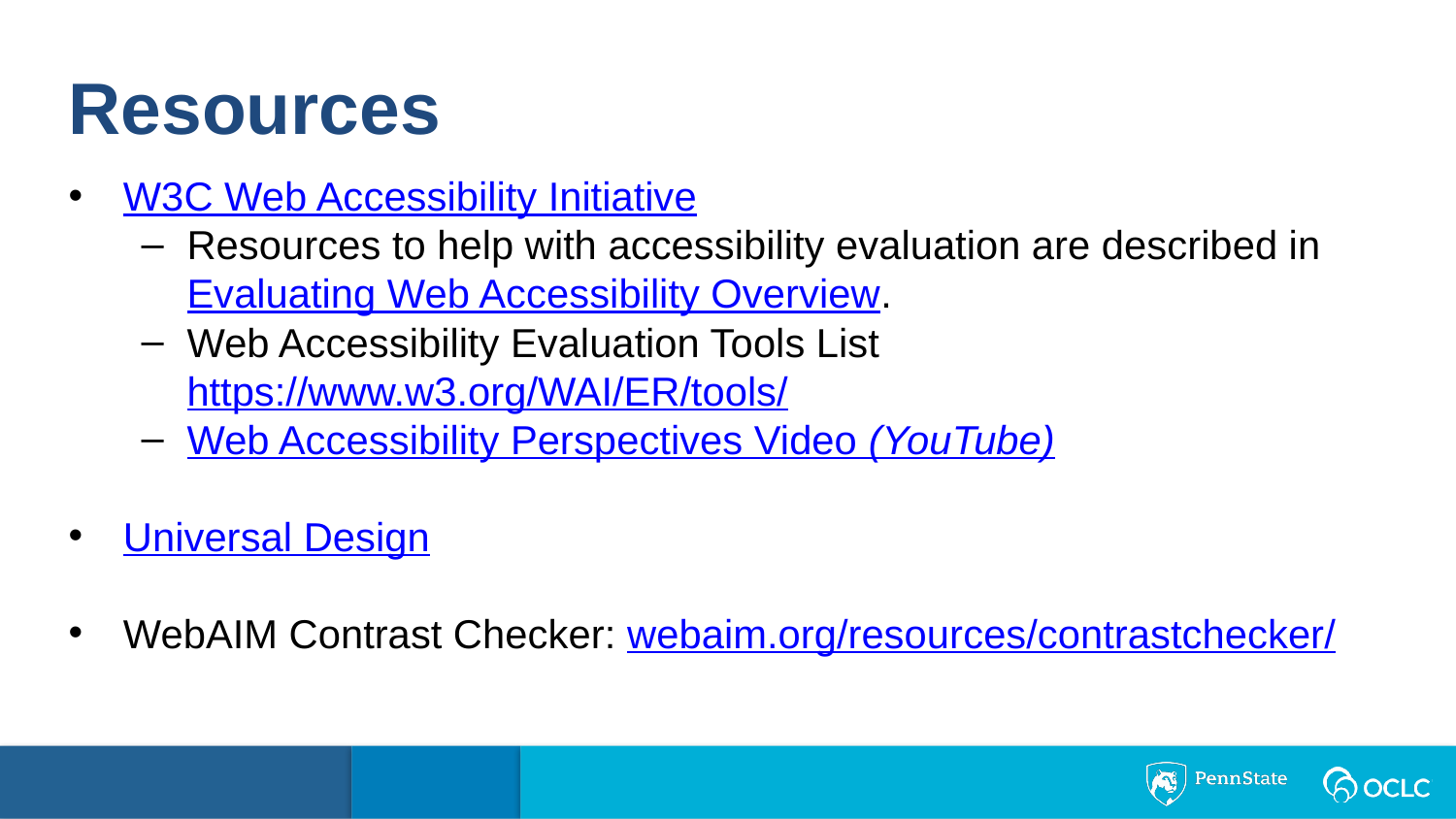

Resources
W3C Web Accessibility Initiative
Resources to help with accessibility evaluation are described in Evaluating Web Accessibility Overview.
Web Accessibility Evaluation Tools List https://www.w3.org/WAI/ER/tools/
Web Accessibility Perspectives Video (YouTube)

Universal Design

WebAIM Contrast Checker: webaim.org/resources/contrastchecker/